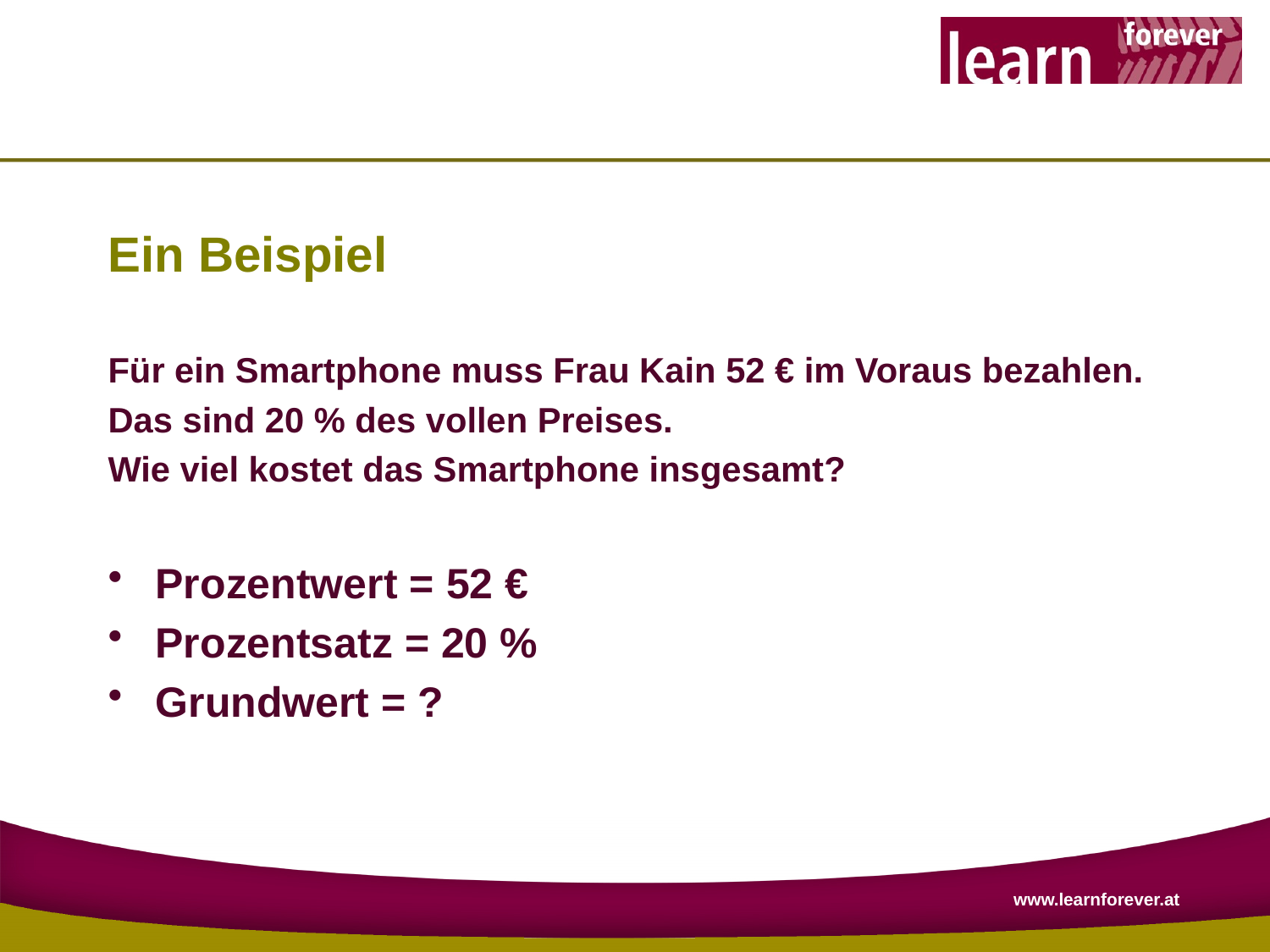

Ein Beispiel

Für ein Smartphone muss Frau Kain 52 € im Voraus bezahlen.
Das sind 20 % des vollen Preises.
Wie viel kostet das Smartphone insgesamt?

Prozentwert = 52 €
Prozentsatz = 20 %
Grundwert = ?